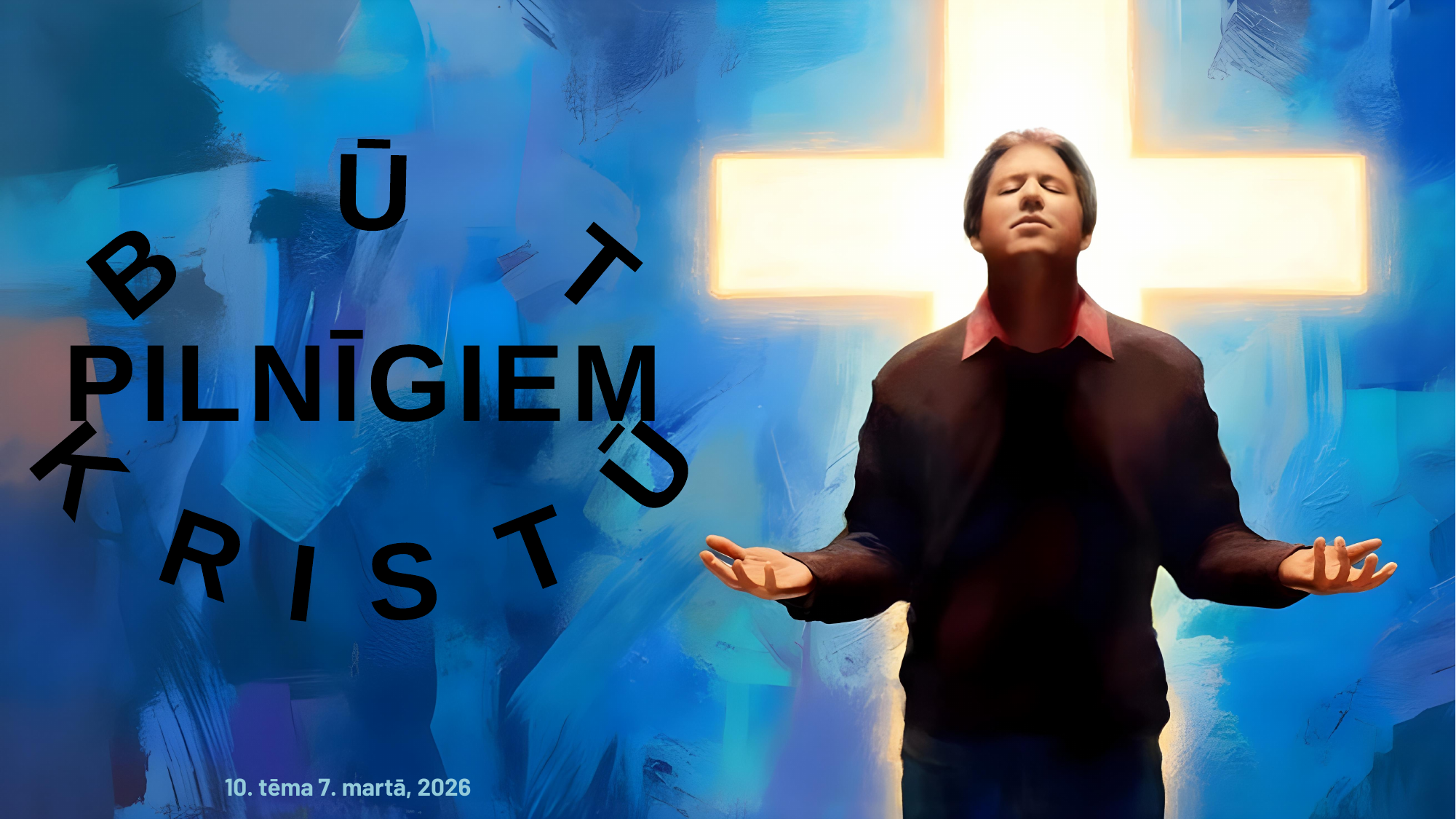

BŪT
PILNĪGIEM
KRISTŪ
10. tēma 7. martā, 2026